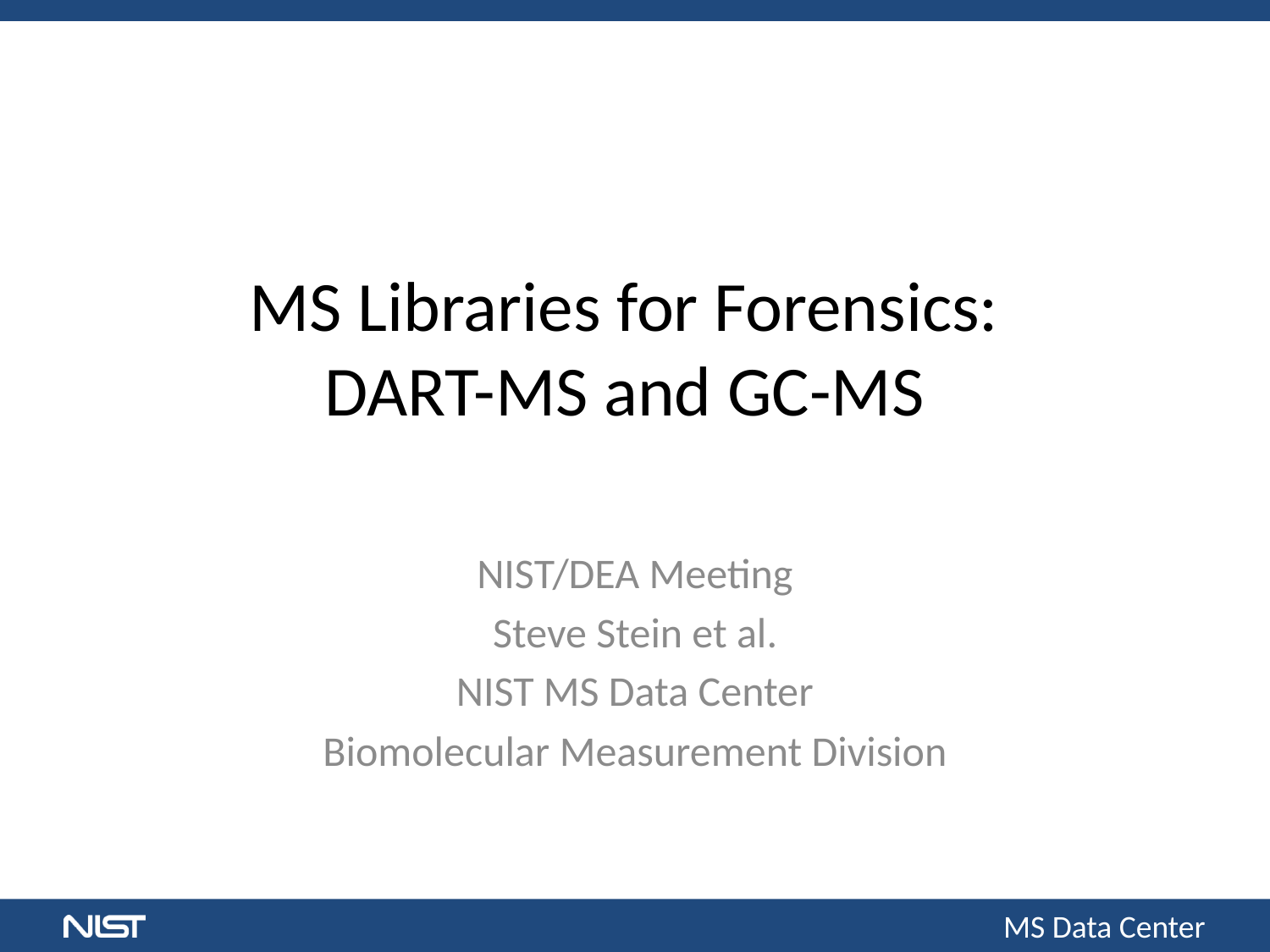

# MS Libraries for Forensics: DART-MS and GC-MS
NIST/DEA Meeting
Steve Stein et al.
NIST MS Data Center
Biomolecular Measurement Division